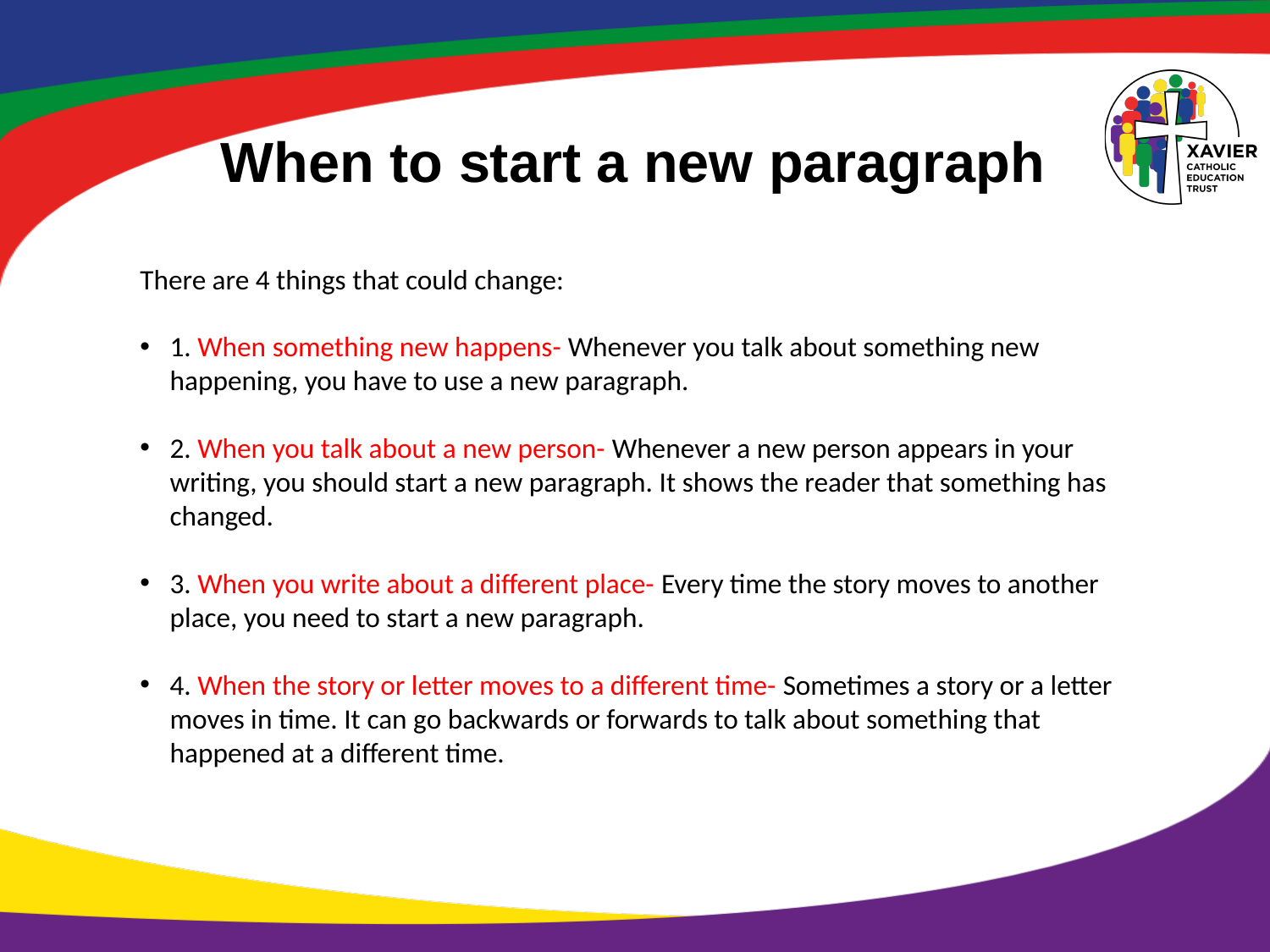

# When to start a new paragraph

There are 4 things that could change:

1. When something new happens- Whenever you talk about something new happening, you have to use a new paragraph.

2. When you talk about a new person- Whenever a new person appears in your writing, you should start a new paragraph. It shows the reader that something has changed.

3. When you write about a different place- Every time the story moves to another place, you need to start a new paragraph.

4. When the story or letter moves to a different time- Sometimes a story or a letter moves in time. It can go backwards or forwards to talk about something that happened at a different time.